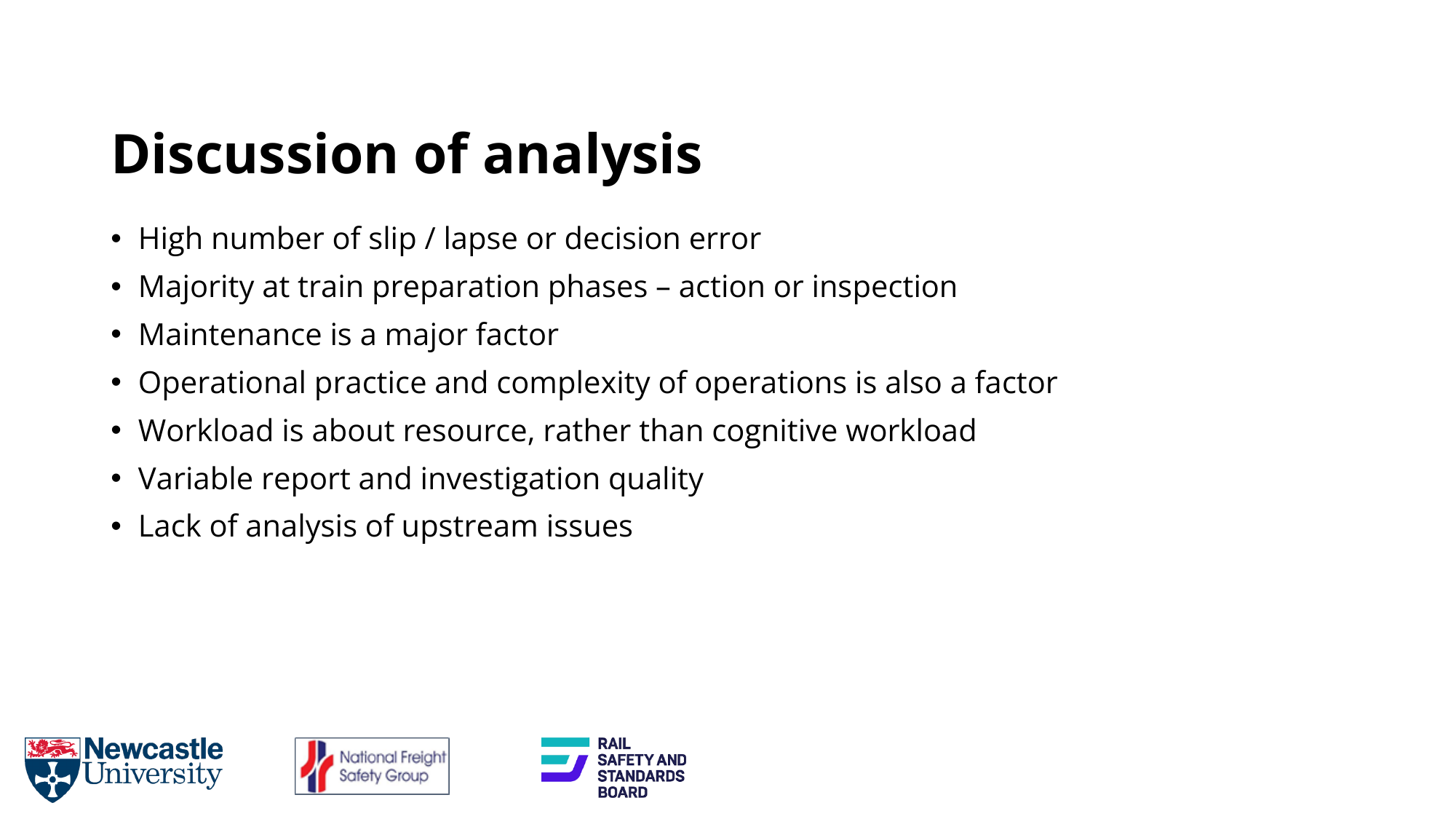

# Discussion of analysis
High number of slip / lapse or decision error
Majority at train preparation phases – action or inspection
Maintenance is a major factor
Operational practice and complexity of operations is also a factor
Workload is about resource, rather than cognitive workload
Variable report and investigation quality
Lack of analysis of upstream issues